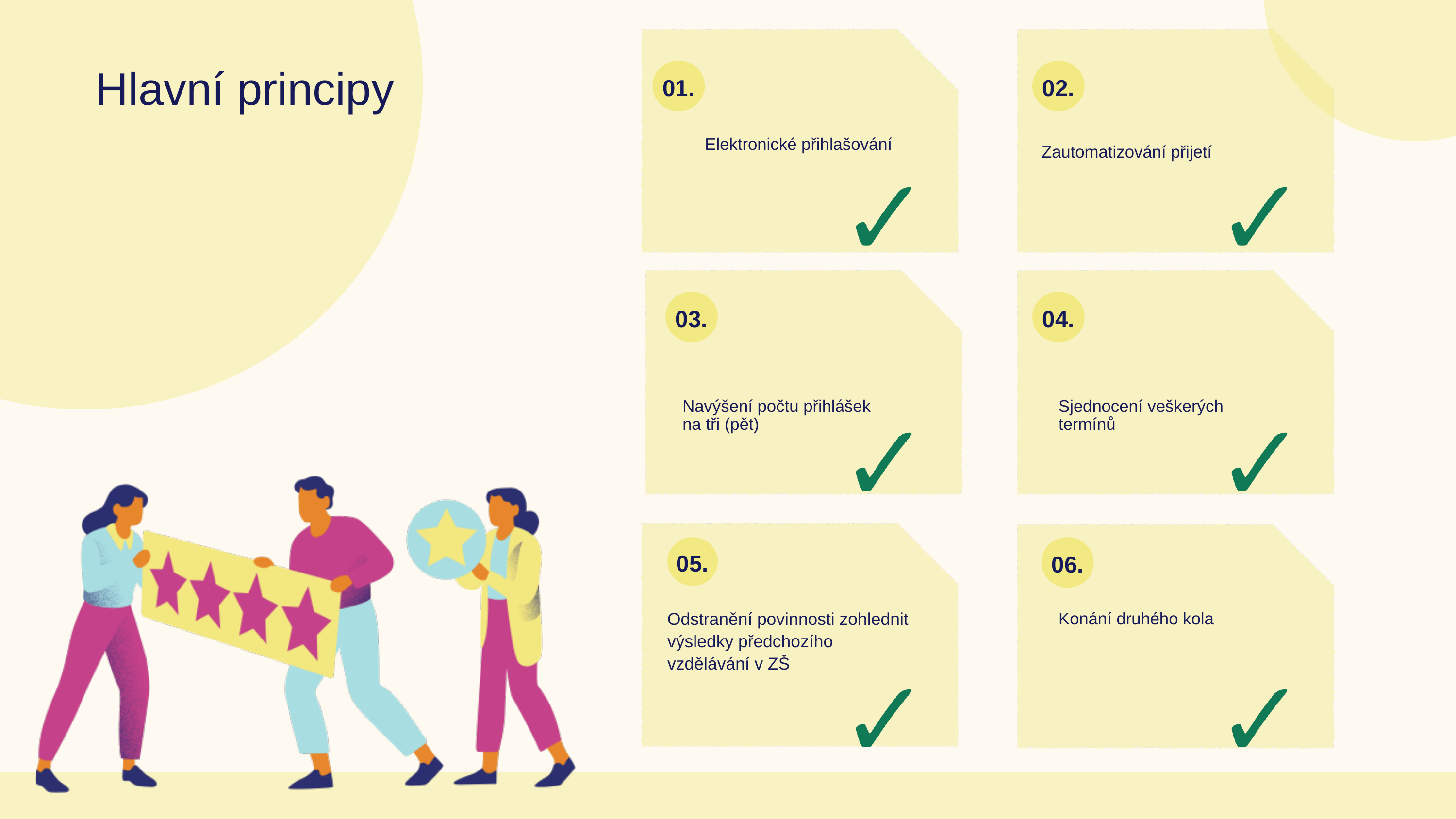

01.

02.
Hlavní principy
Elektronické přihlašování
Zautomatizování přijetí

03.

04.
Navýšení počtu přihlášek na tři (pět)
Sjednocení veškerých termínů

05.

06.
Odstranění povinnosti zohlednit výsledky předchozího vzdělávání v ZŠ
Konání druhého kola